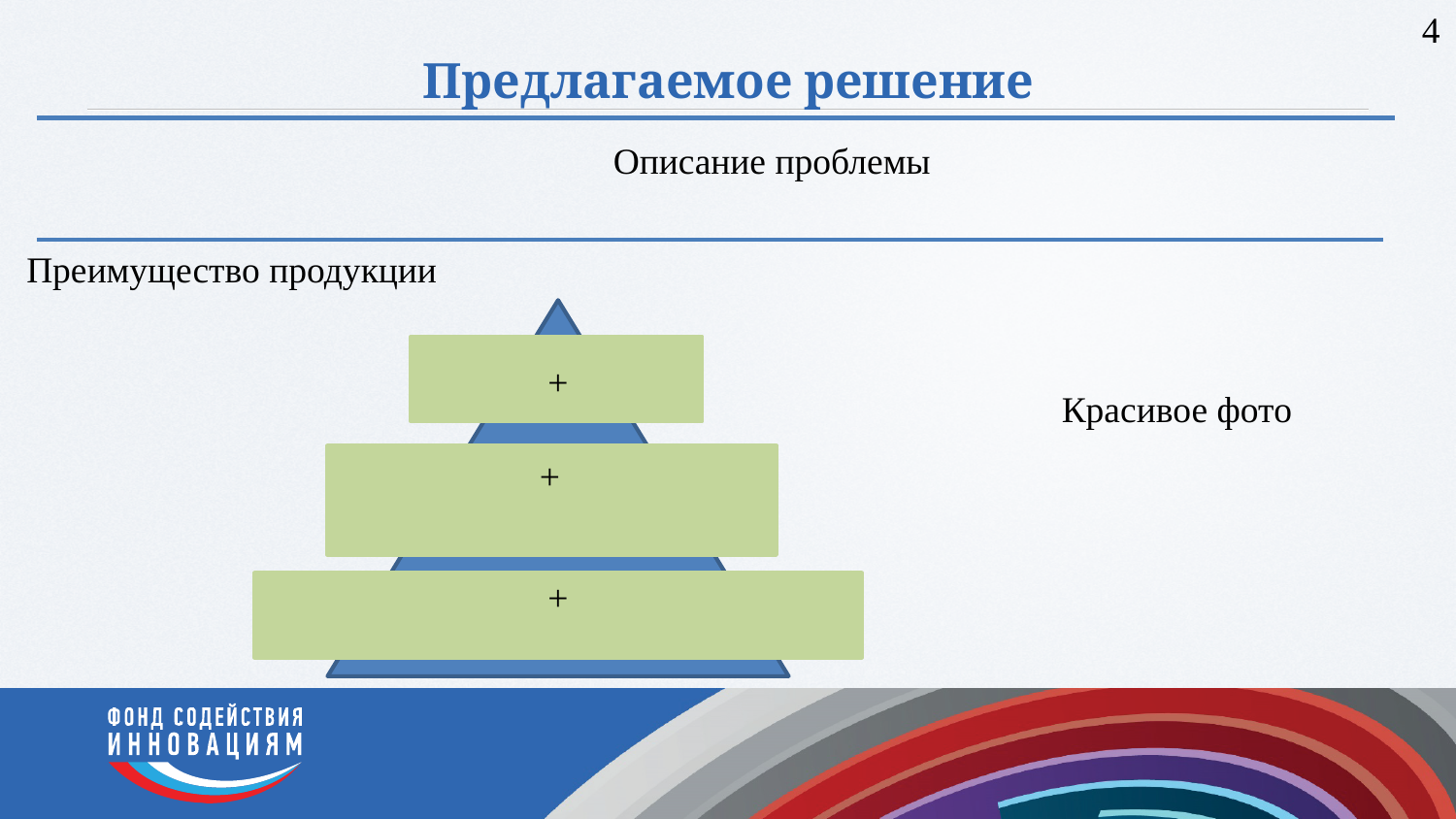

4

Предлагаемое решение
Описание проблемы
Преимущество продукции

+
Красивое фото

+
+